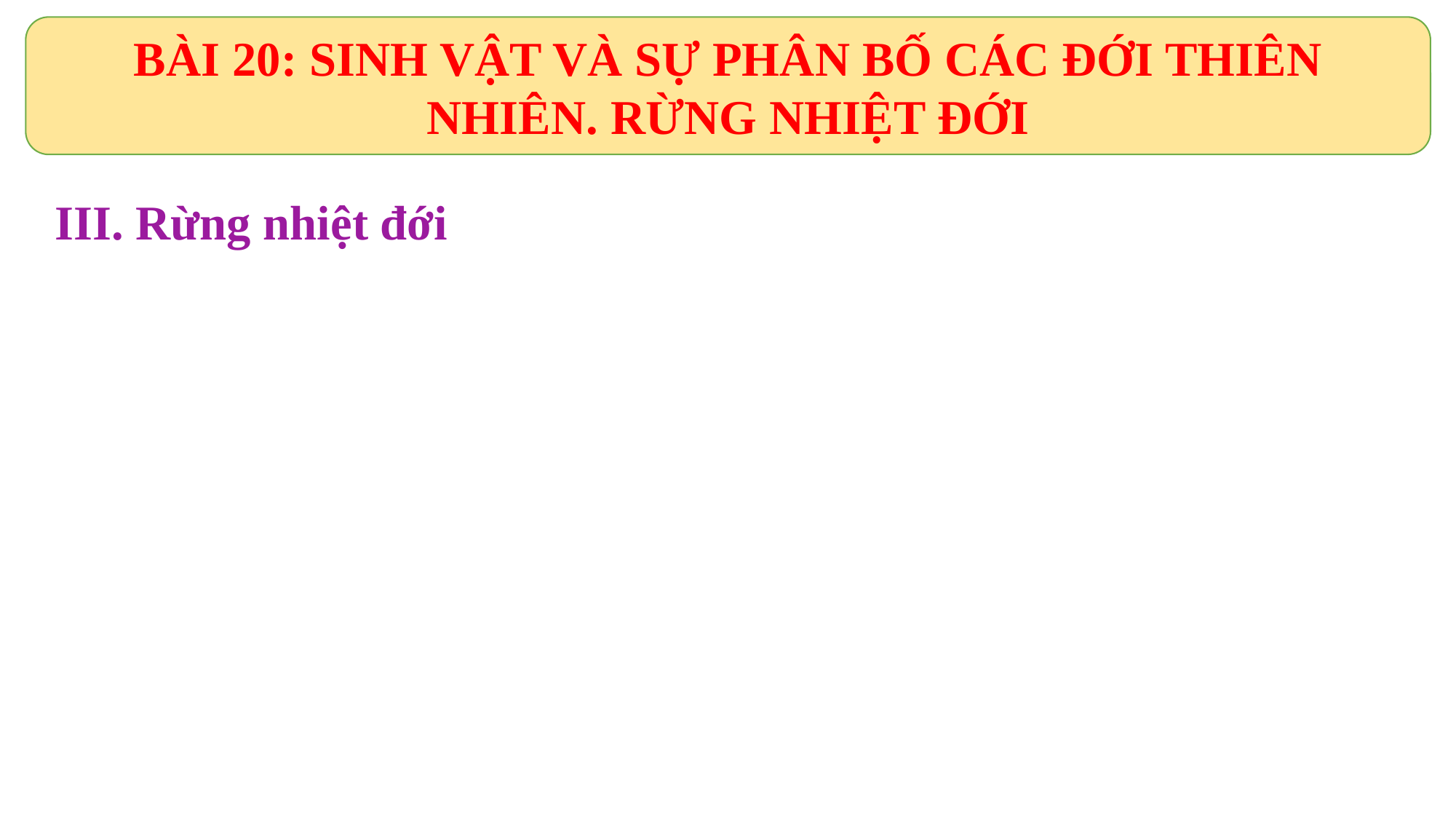

BÀI 20: SINH VẬT VÀ SỰ PHÂN BỐ CÁC ĐỚI THIÊN NHIÊN. RỪNG NHIỆT ĐỚI

III. Rừng nhiệt đới